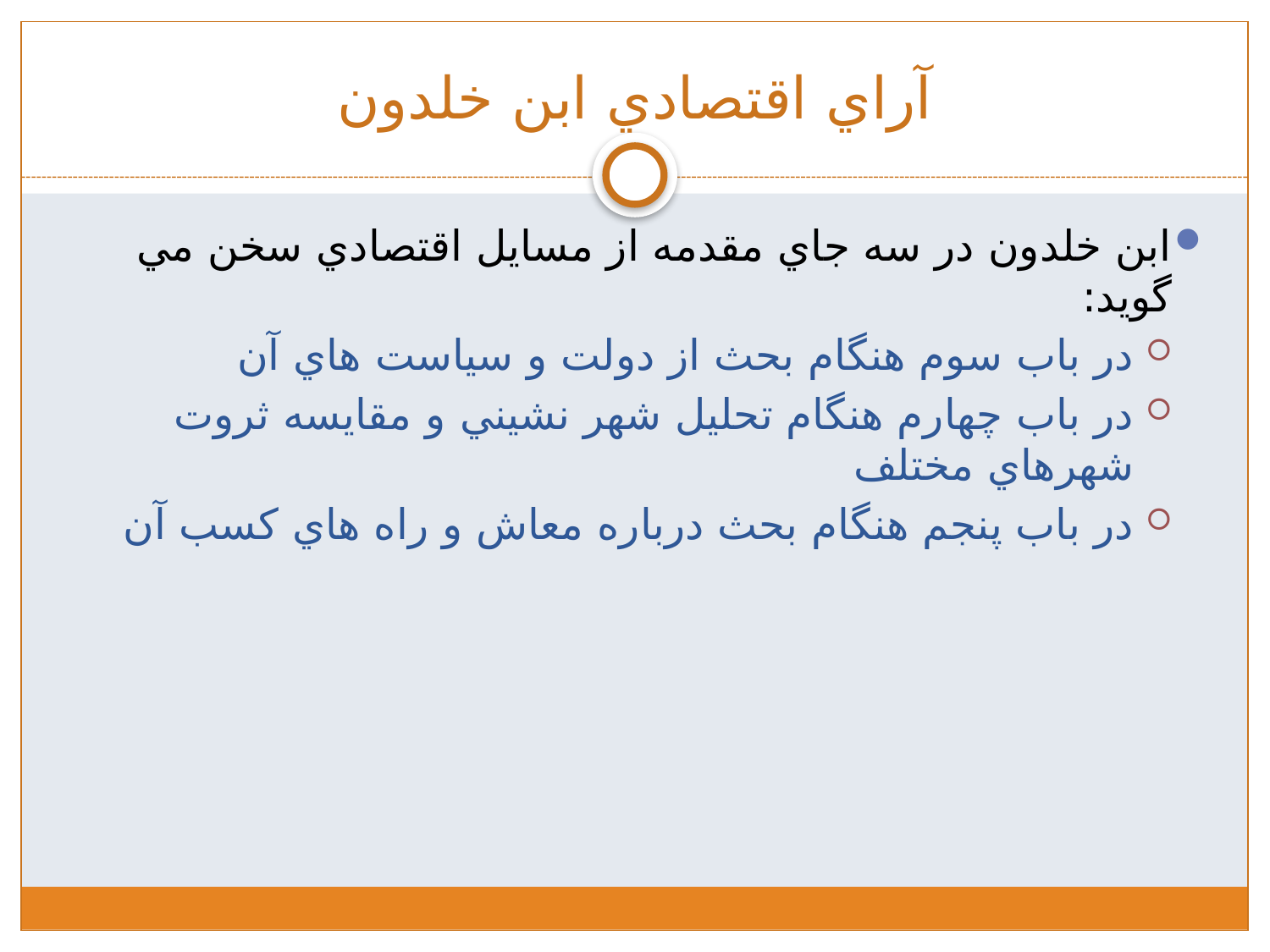

# آراي اقتصادي ابن خلدون
ابن خلدون در سه جاي مقدمه از مسايل اقتصادي سخن مي گويد:
در باب سوم هنگام بحث از دولت و سياست هاي آن
در باب چهارم هنگام تحليل شهر نشيني و مقايسه ثروت شهرهاي مختلف
در باب پنجم هنگام بحث درباره معاش و راه هاي کسب آن